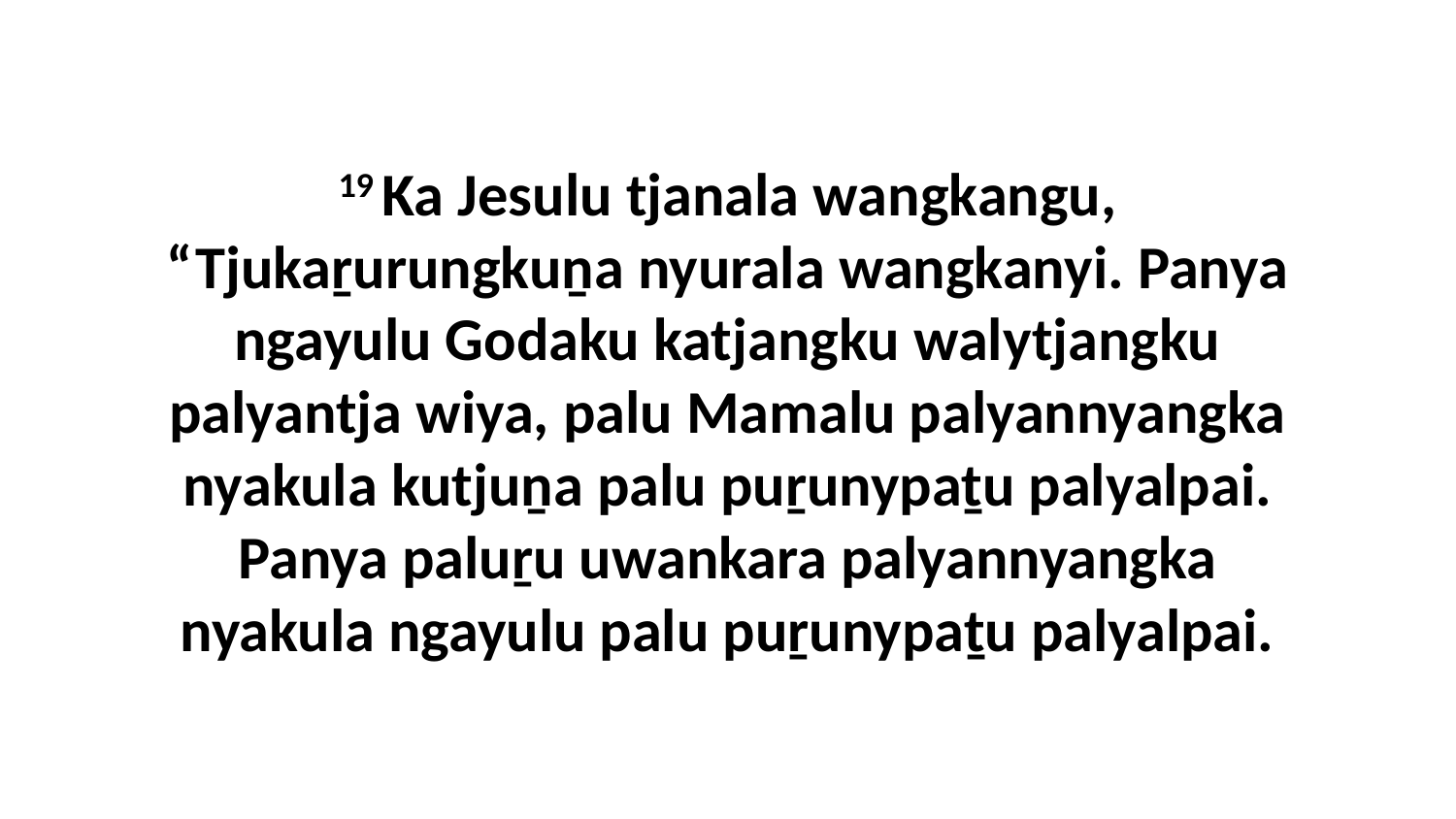

19 Ka Jesulu tjanala wangkangu, “Tjukaṟurungkuṉa nyurala wangkanyi. Panya ngayulu Godaku katjangku walytjangku palyantja wiya, palu Mamalu palyannyangka nyakula kutjuṉa palu puṟunypaṯu palyalpai. Panya paluṟu uwankara palyannyangka nyakula ngayulu palu puṟunypaṯu palyalpai.